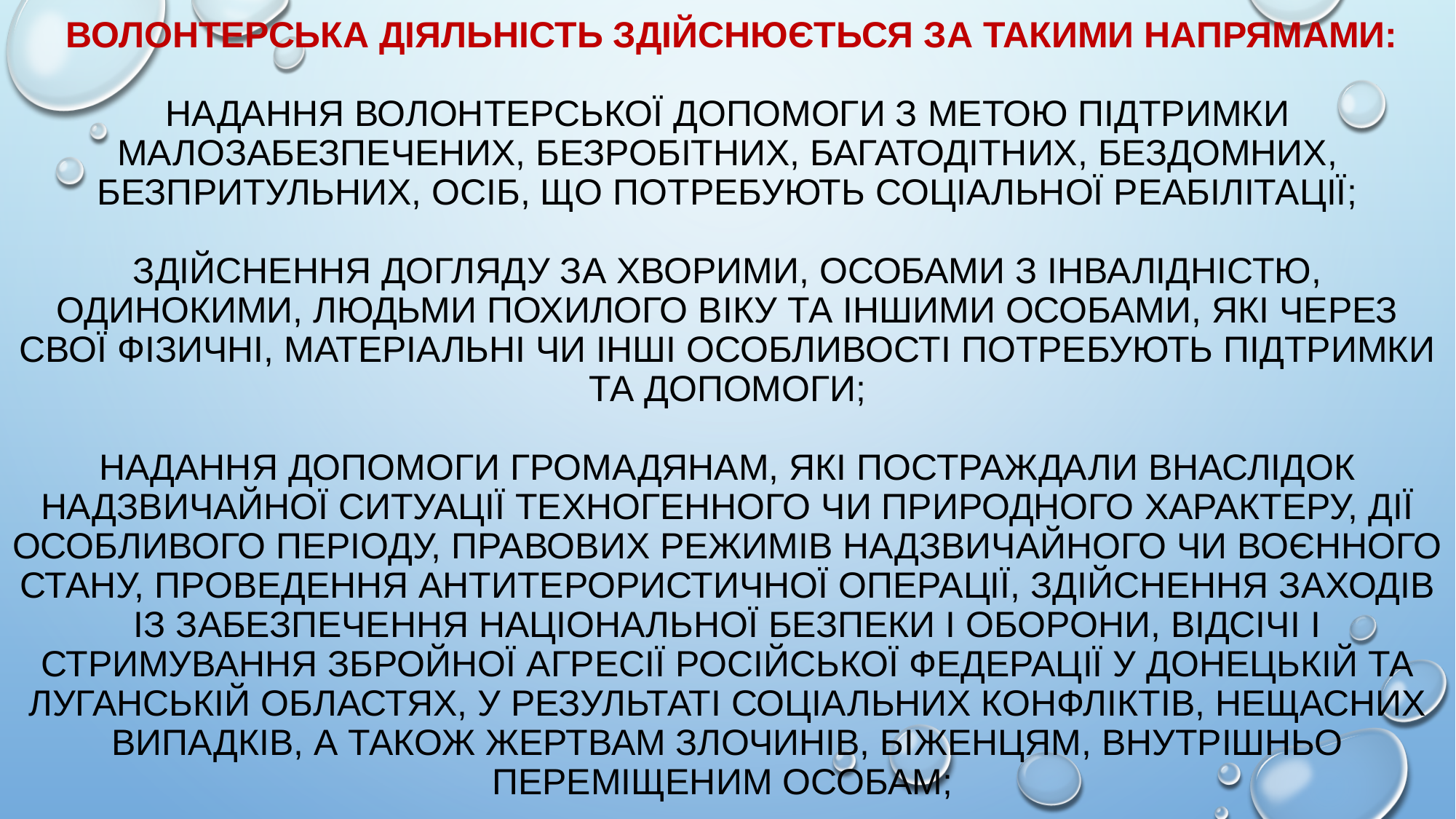

# Волонтерська діяльність здійснюється за такими напрямами: надання волонтерської допомоги з метою підтримки малозабезпечених, безробітних, багатодітних, бездомних, безпритульних, осіб, що потребують соціальної реабілітації; здійснення догляду за хворими, особами з інвалідністю, одинокими, людьми похилого віку та іншими особами, які через свої фізичні, матеріальні чи інші особливості потребують підтримки та допомоги; надання допомоги громадянам, які постраждали внаслідок надзвичайної ситуації техногенного чи природного характеру, дії особливого періоду, правових режимів надзвичайного чи воєнного стану, проведення антитерористичної операції, здійснення заходів із забезпечення національної безпеки і оборони, відсічі і стримування збройної агресії Російської Федерації у Донецькій та Луганській областях, у результаті соціальних конфліктів, нещасних випадків, а також жертвам злочинів, біженцям, внутрішньо переміщеним особам;